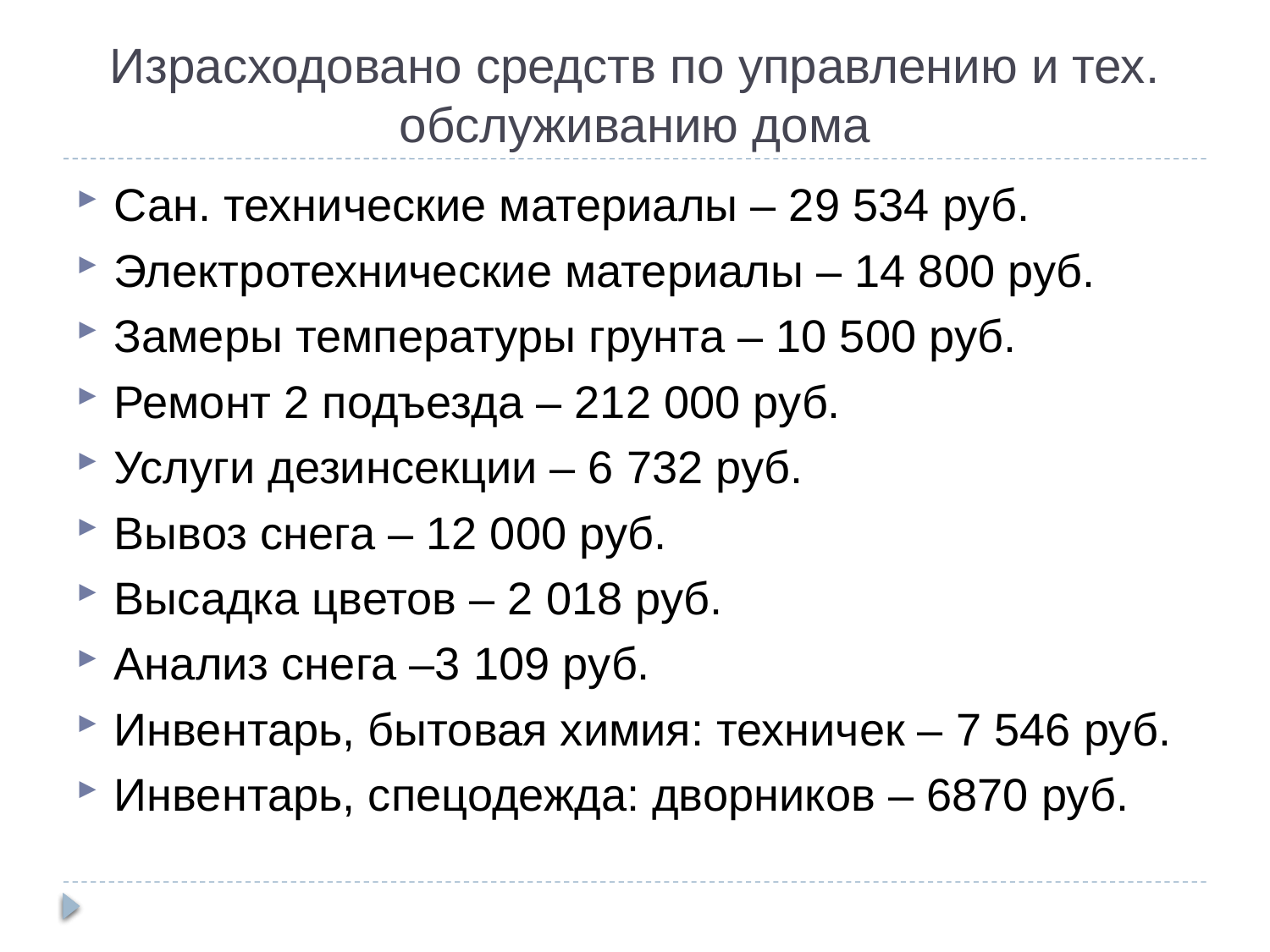

Израсходовано средств по управлению и тех. обслуживанию дома
Сан. технические материалы – 29 534 руб.
Электротехнические материалы – 14 800 руб.
Замеры температуры грунта – 10 500 руб.
Ремонт 2 подъезда – 212 000 руб.
Услуги дезинсекции – 6 732 руб.
Вывоз снега – 12 000 руб.
Высадка цветов – 2 018 руб.
Анализ снега –3 109 руб.
Инвентарь, бытовая химия: техничек – 7 546 руб.
Инвентарь, спецодежда: дворников – 6870 руб.